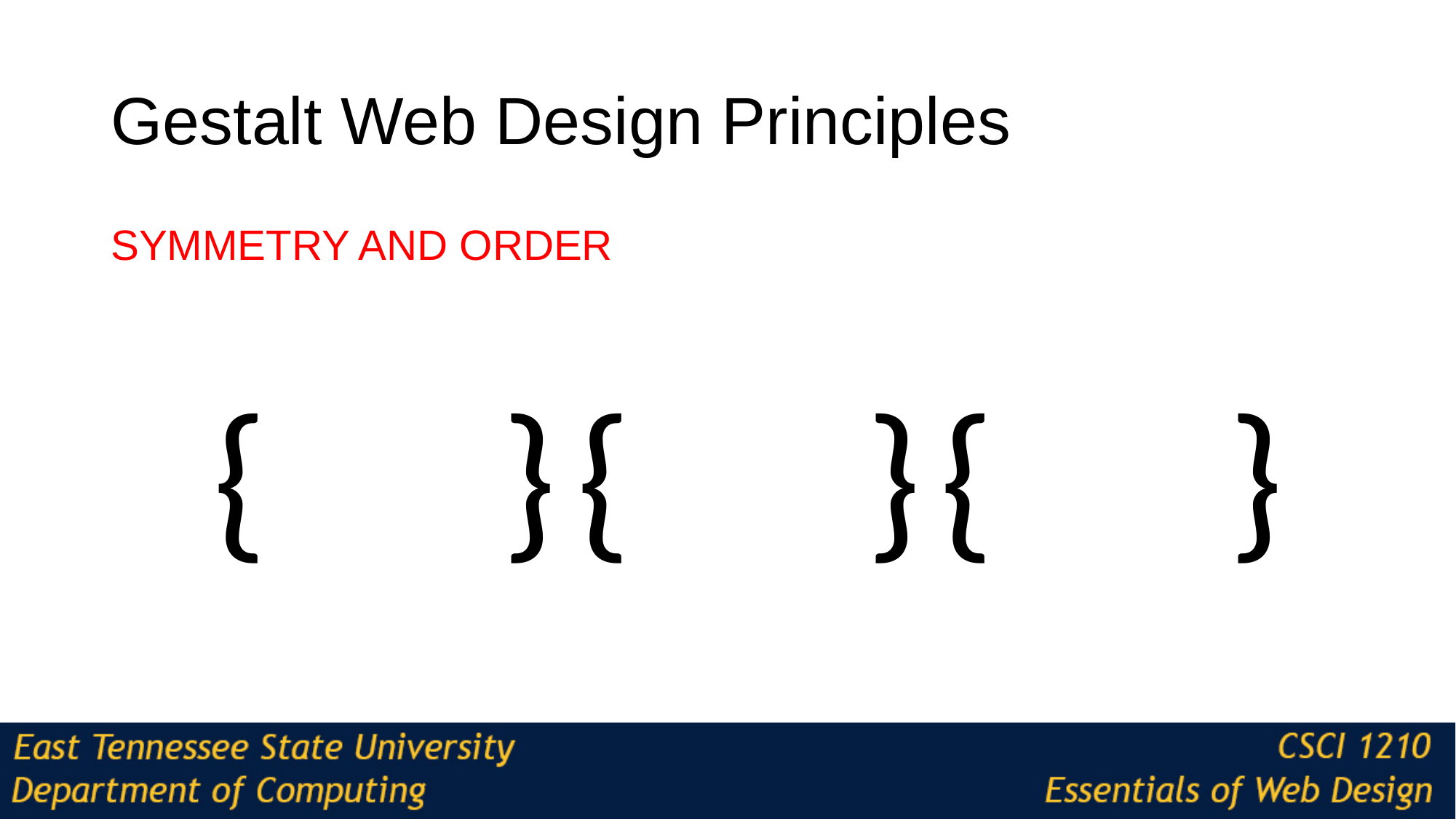

# Gestalt Web Design Principles
SYMMETRY AND ORDER
{
}
{
}
{
}